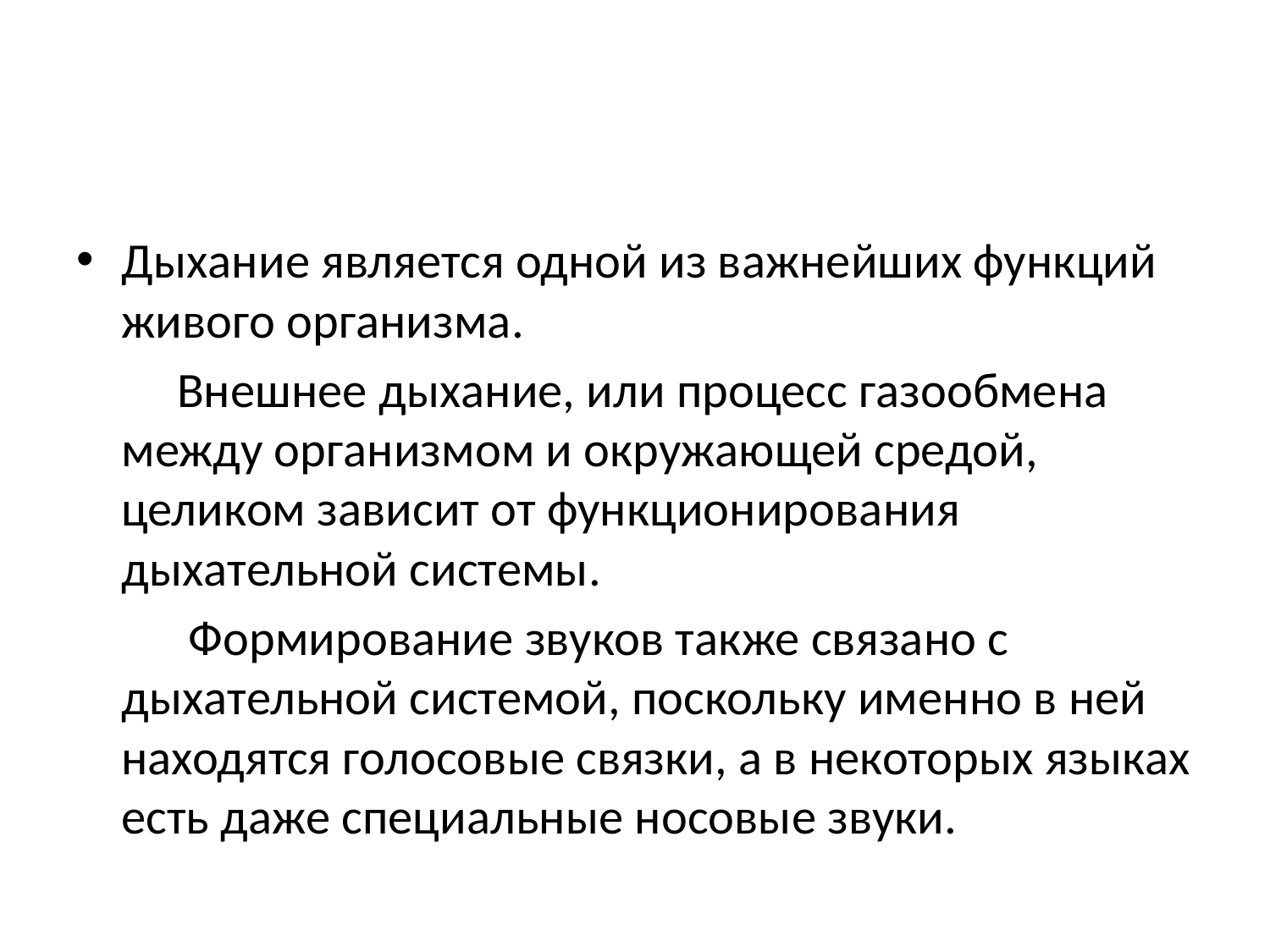

Дыхание является одной из важнейших функций живого организма.
         Внешнее дыхание, или процесс газообмена между организмом и окружающей средой, целиком зависит от функционирования дыхательной системы.
          Формирование звуков также связано с дыхательной системой, поскольку именно в ней находятся голосовые связки, а в некоторых языках есть даже специальные носовые звуки.